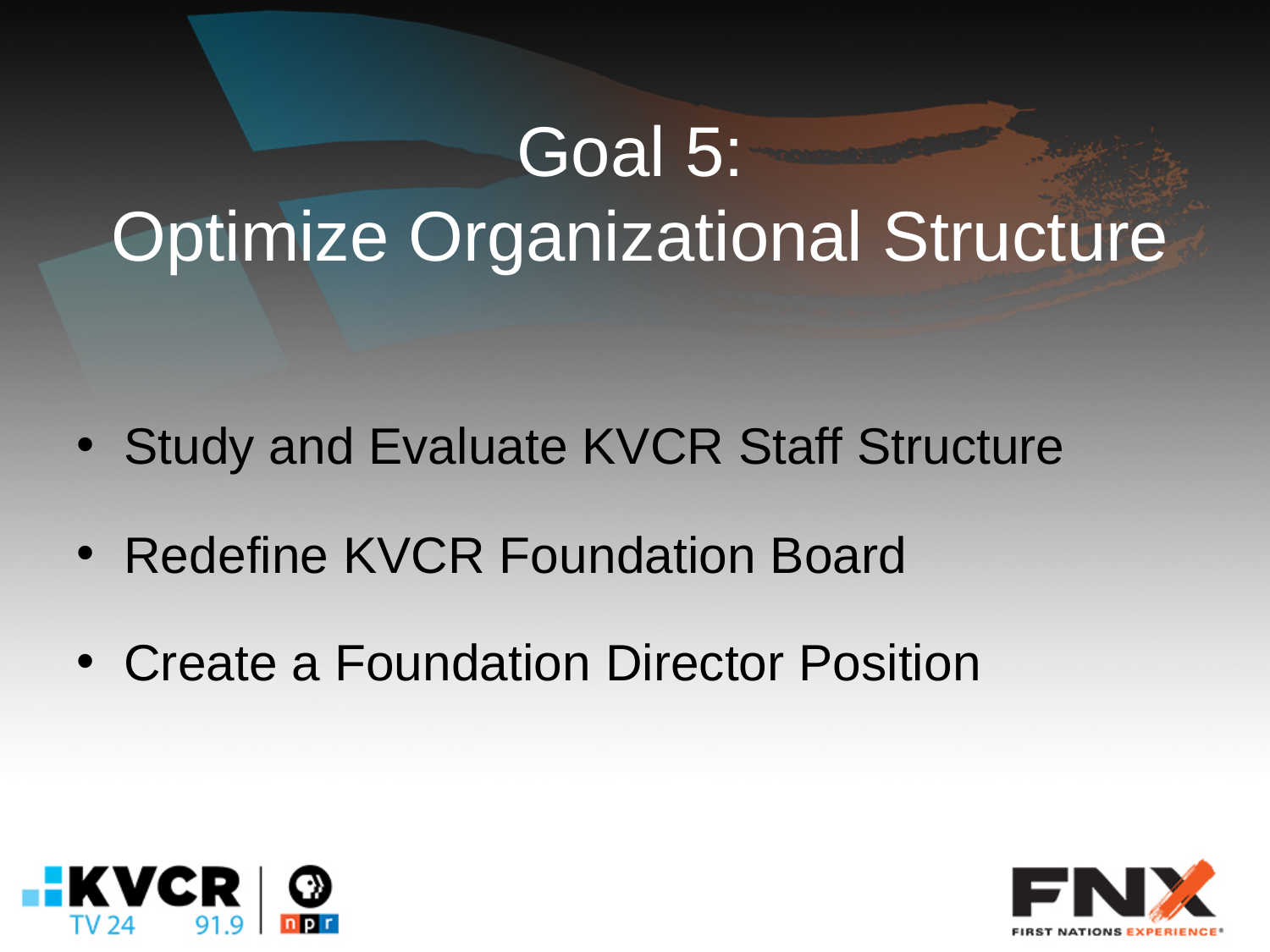

# Goal 5: Optimize Organizational Structure
Study and Evaluate KVCR Staff Structure
Redefine KVCR Foundation Board
Create a Foundation Director Position